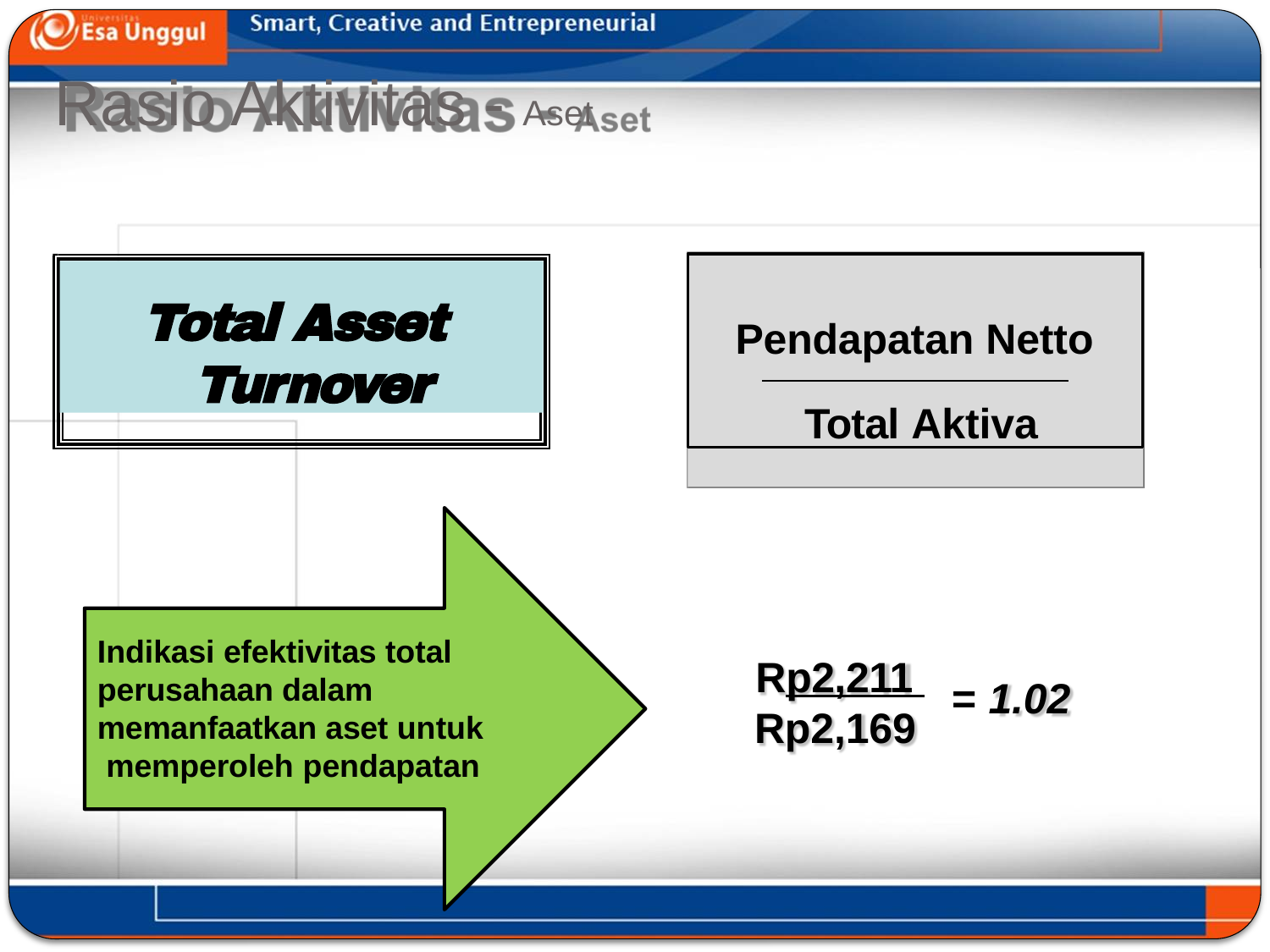

# Rasio Aktivitas - Aset

Pendapatan Netto  Total Aktiva

Total Asset  Turnover

Indikasi efektivitas total  perusahaan dalam  memanfaatkan aset untuk  memperoleh pendapatan

Rp2,211  Rp2,169

= 1.02